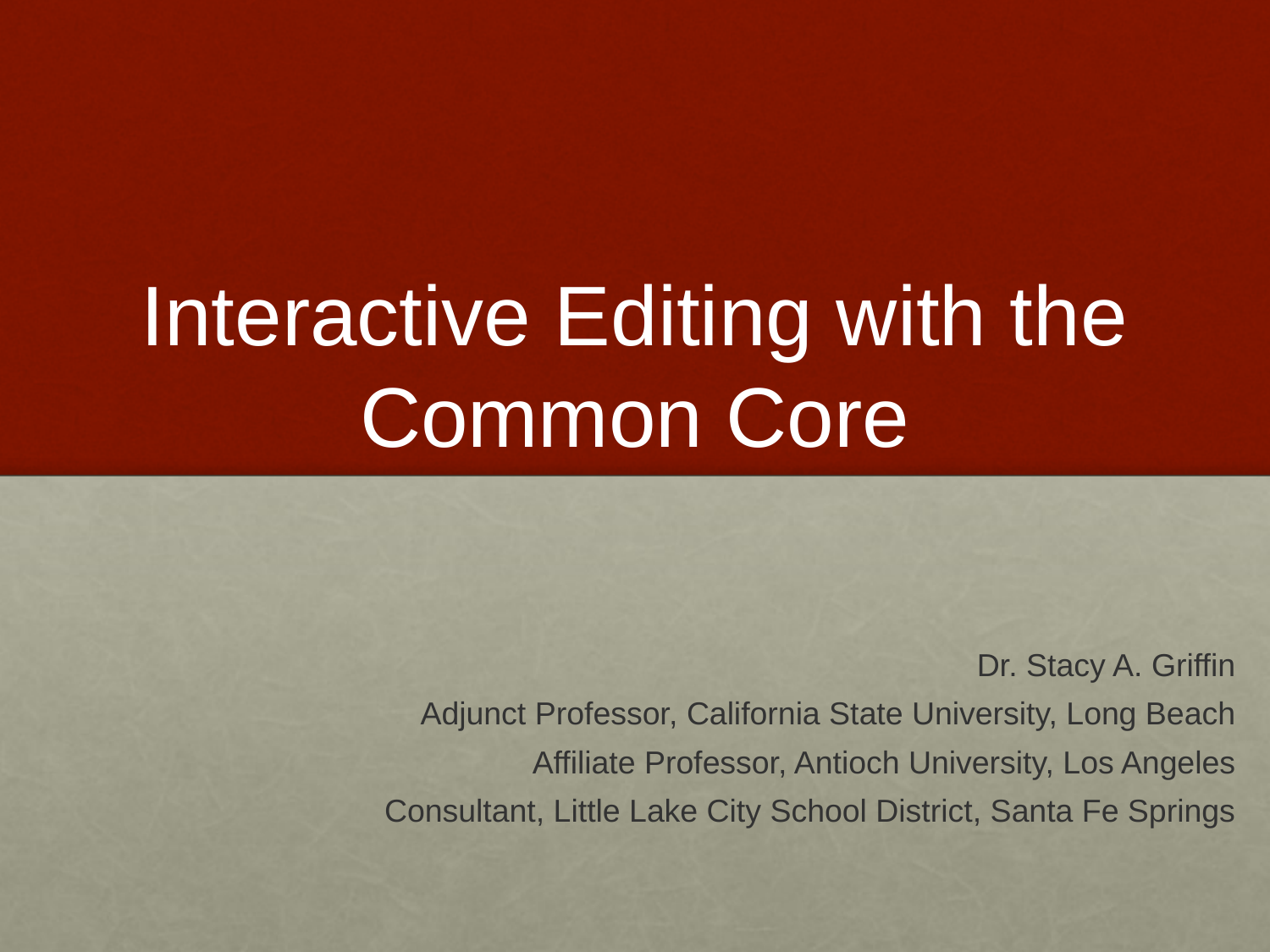

# Interactive Editing with the Common Core
Dr. Stacy A. Griffin
Adjunct Professor, California State University, Long Beach
Affiliate Professor, Antioch University, Los Angeles
Consultant, Little Lake City School District, Santa Fe Springs